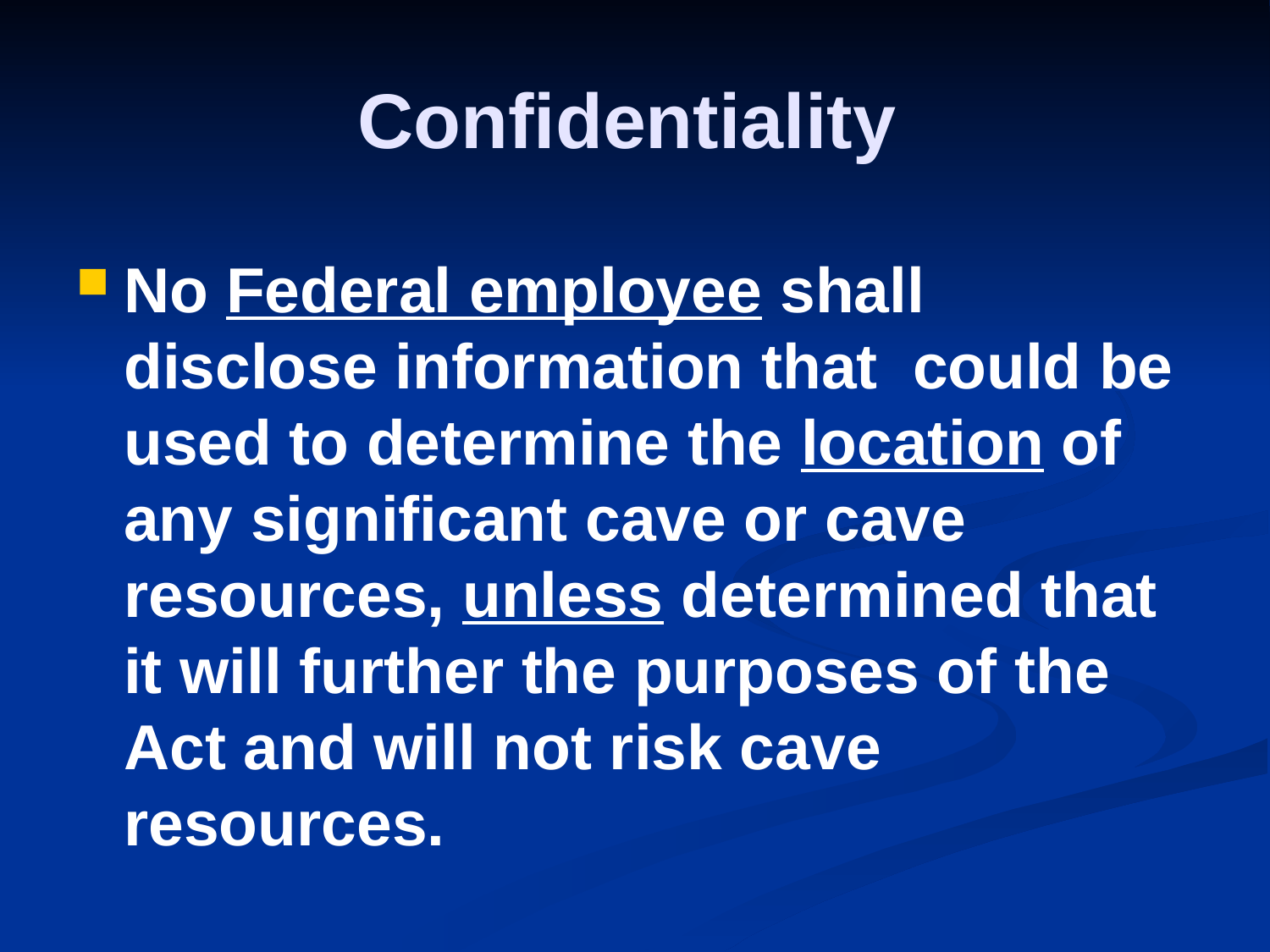

# Confidentiality
No Federal employee shall disclose information that  could be used to determine the location of any significant cave or cave resources, unless determined that it will further the purposes of the  Act and will not risk cave resources.